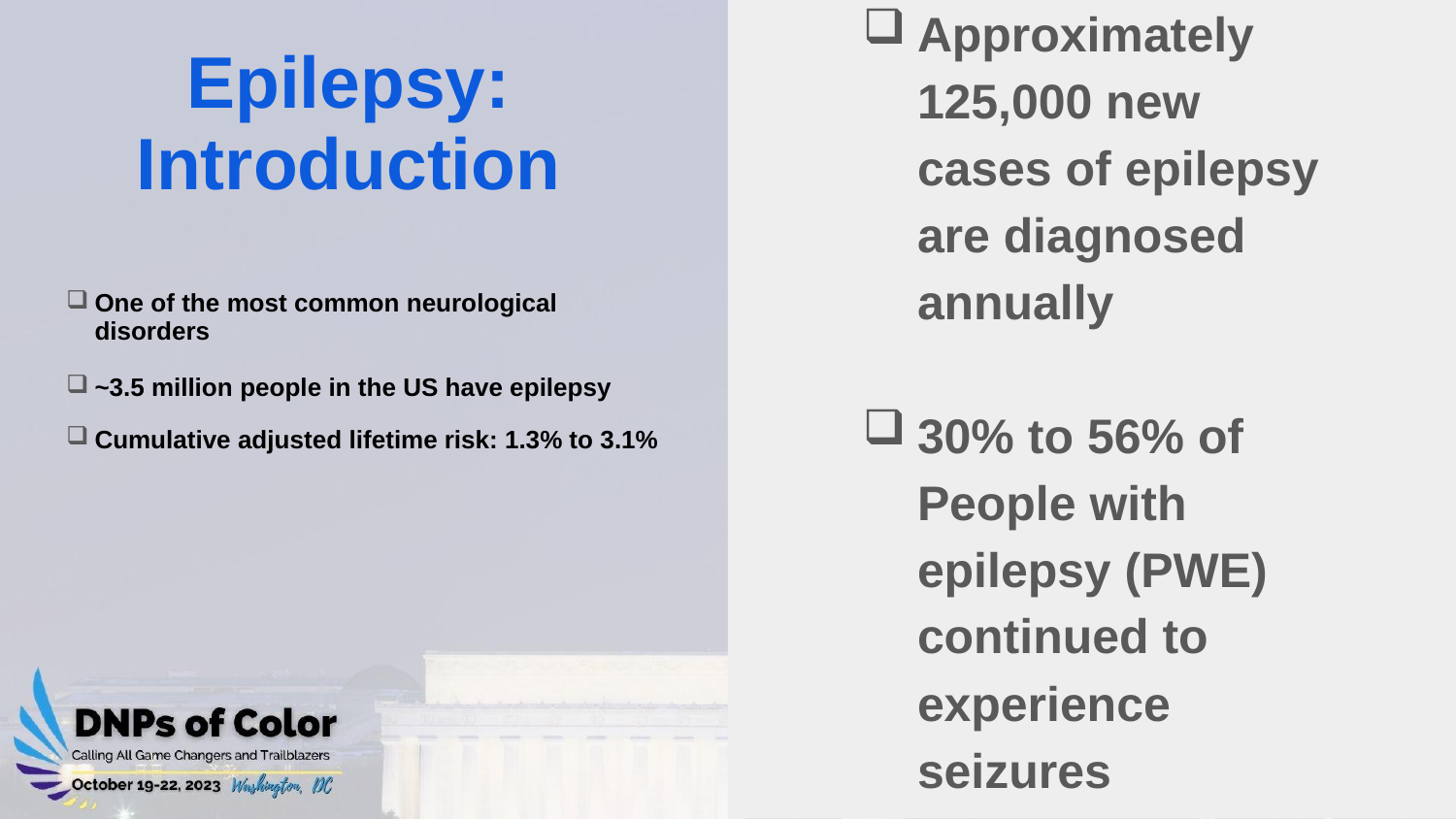

# Epilepsy: Introduction
Approximately 125,000 new cases of epilepsy are diagnosed annually

30% to 56% of People with epilepsy (PWE) continued to experience seizures

One of the most common neurological disorders

~3.5 million people in the US have epilepsy

Cumulative adjusted lifetime risk: 1.3% to 3.1%